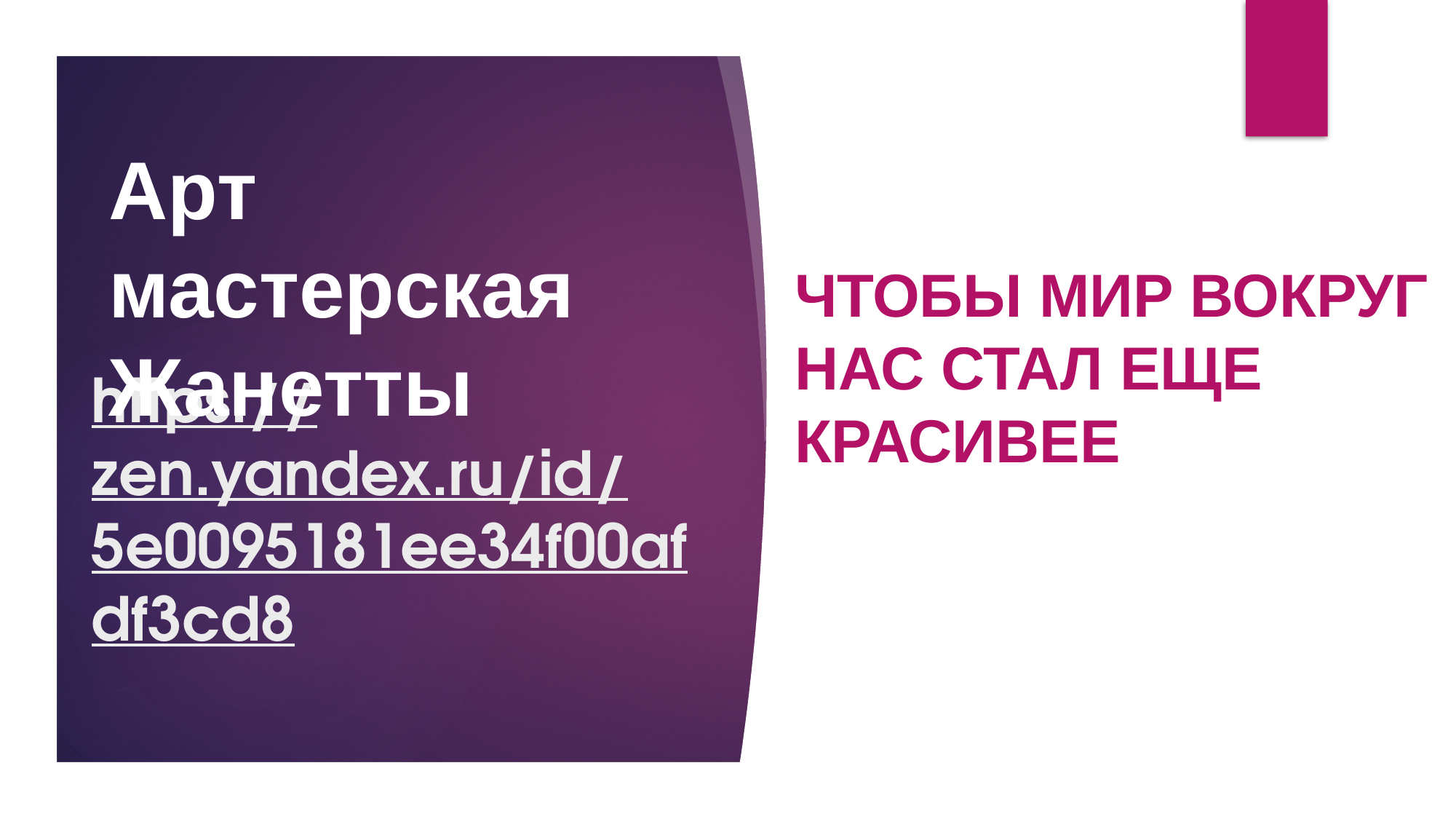

Арт мастерская Жанетты
Чтобы мир вокруг нас стал еще красивее

# https://zen.yandex.ru/id/5e0095181ee34f00afdf3cd8